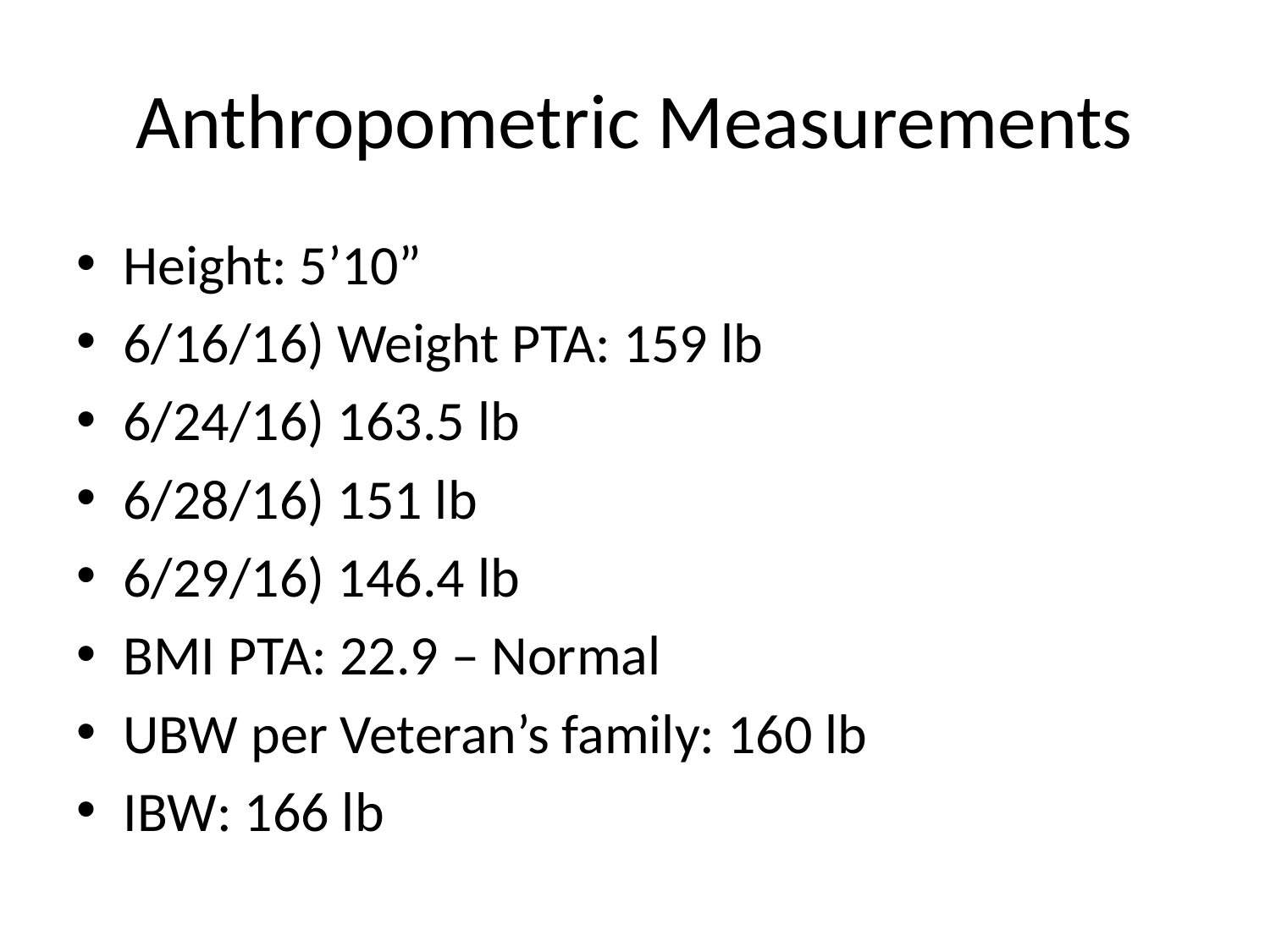

# Anthropometric Measurements
Height: 5’10”
6/16/16) Weight PTA: 159 lb
6/24/16) 163.5 lb
6/28/16) 151 lb
6/29/16) 146.4 lb
BMI PTA: 22.9 – Normal
UBW per Veteran’s family: 160 lb
IBW: 166 lb